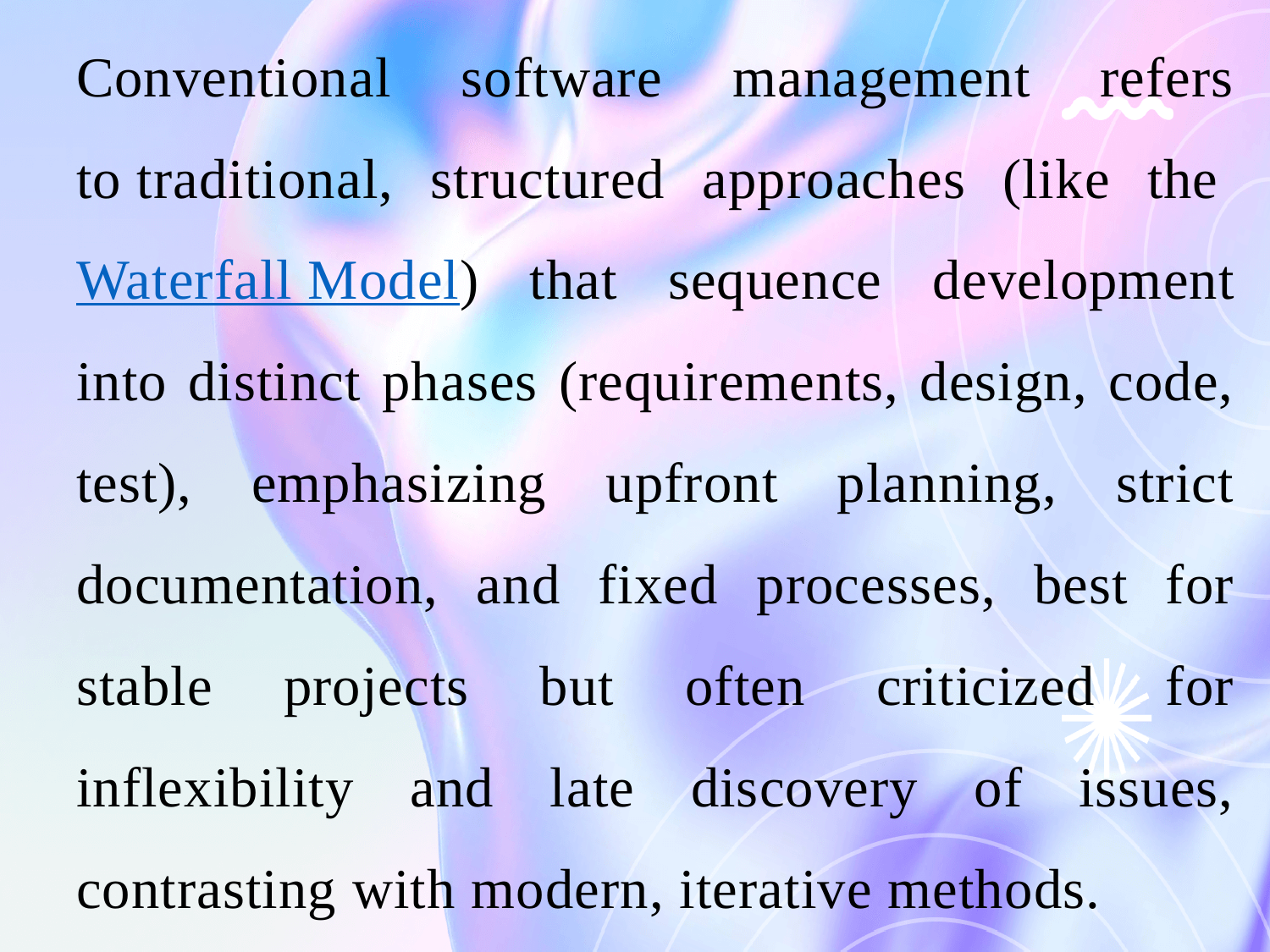

Conventional software management refers to traditional, structured approaches (like the Waterfall Model) that sequence development into distinct phases (requirements, design, code, test), emphasizing upfront planning, strict documentation, and fixed processes, best for stable projects but often criticized for inflexibility and late discovery of issues, contrasting with modern, iterative methods.